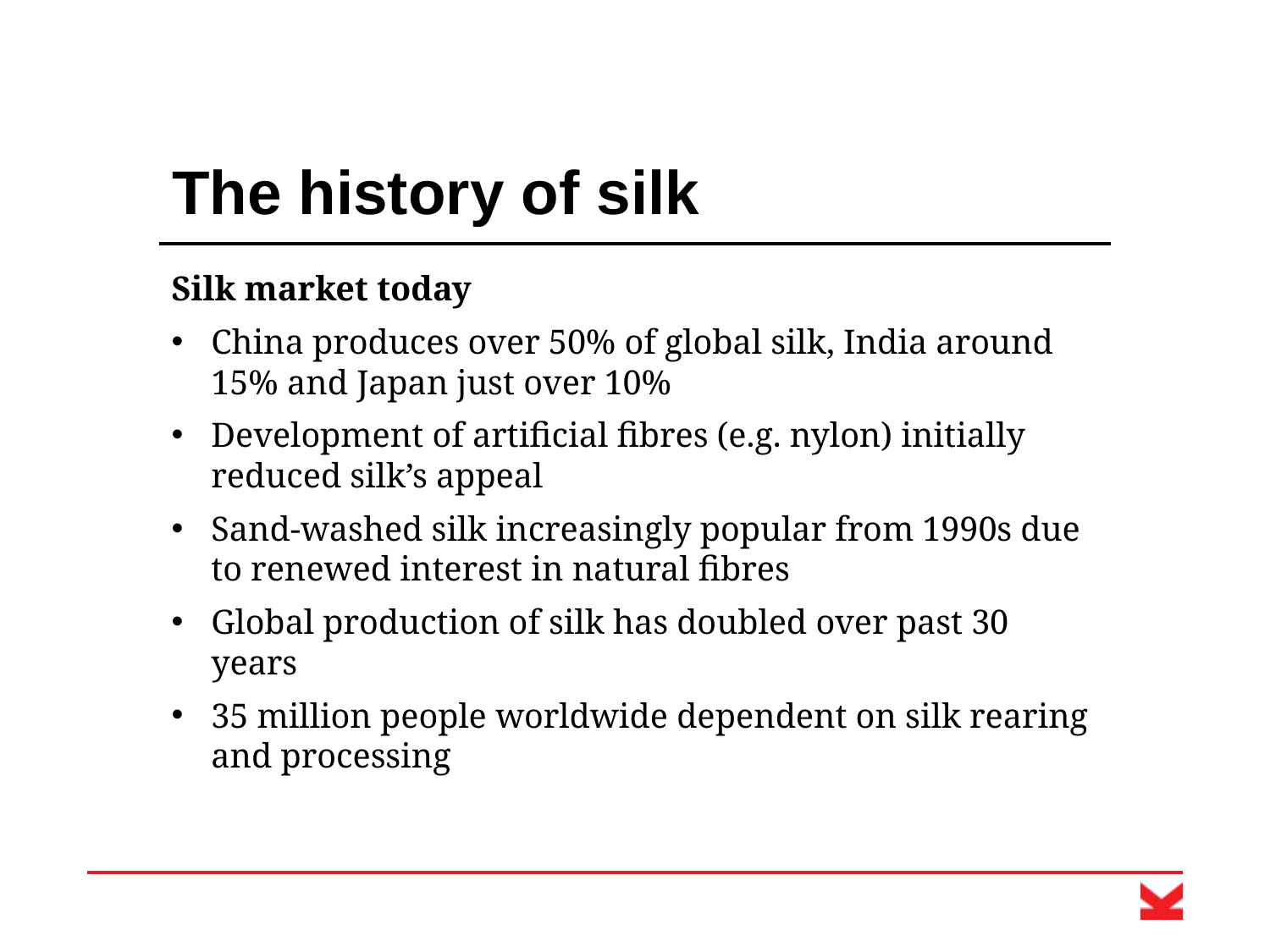

# The history of silk
Silk market today
China produces over 50% of global silk, India around 15% and Japan just over 10%
Development of artificial fibres (e.g. nylon) initially reduced silk’s appeal
Sand-washed silk increasingly popular from 1990s due to renewed interest in natural fibres
Global production of silk has doubled over past 30 years
35 million people worldwide dependent on silk rearing and processing